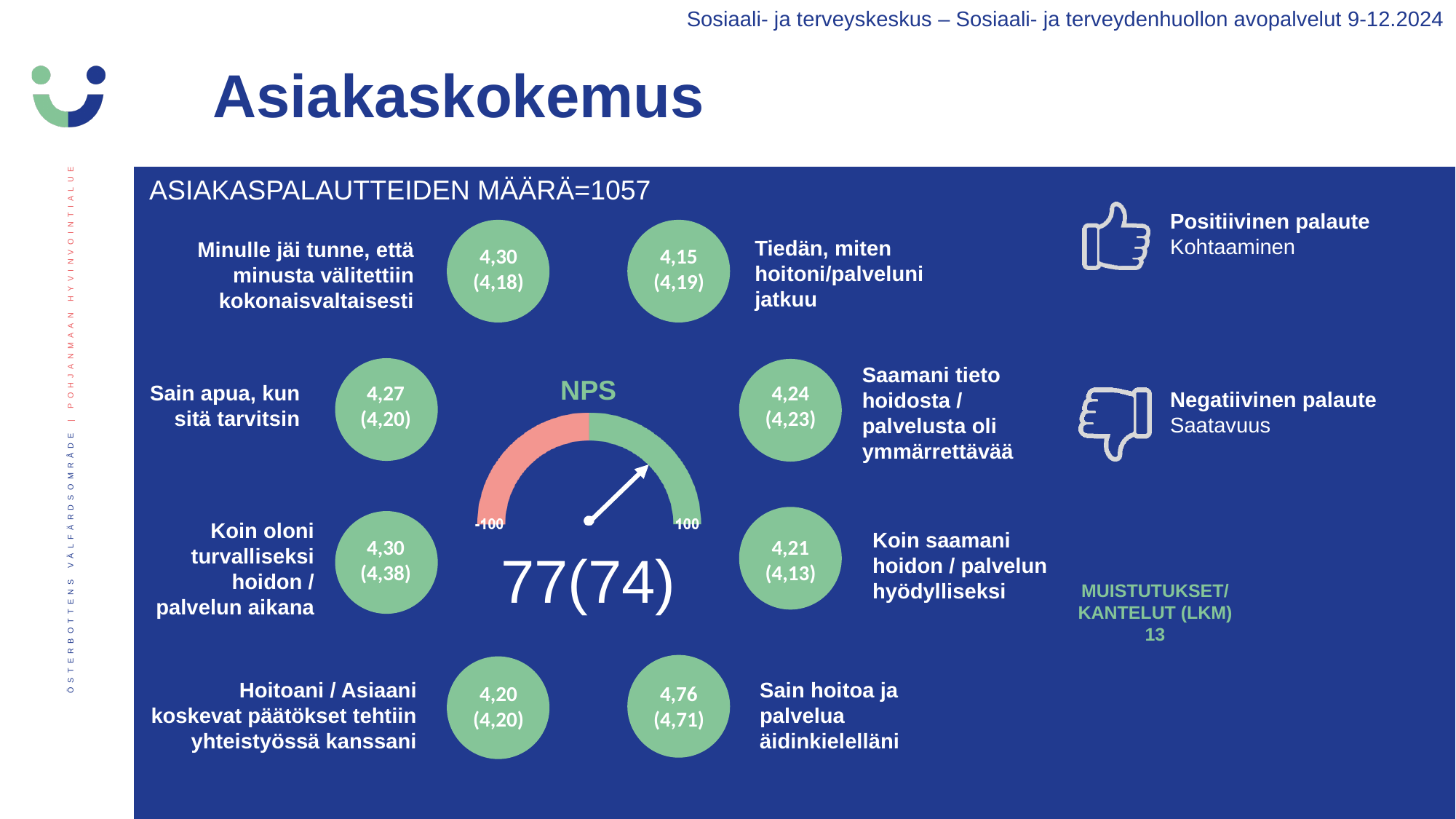

Sosiaali- ja terveyskeskus – Sosiaali- ja terveydenhuollon avopalvelut 9-12.2024
Asiakaskokemus
ASIAKASPALAUTTEIDEN MÄÄRÄ=1057
Positiivinen palaute
Kohtaaminen

Negatiivinen palaute
Saatavuus
Tiedän, miten hoitoni/palveluni jatkuu
Minulle jäi tunne, että minusta välitettiin kokonaisvaltaisesti
4,30
(4,18)
4,15
(4,19)
Saamani tieto hoidosta / palvelusta oli ymmärrettävää
4,27
(4,20)
4,24
(4,23)
Sain apua, kun sitä tarvitsin
Koin oloni turvalliseksi hoidon / palvelun aikana
Koin saamani hoidon / palvelun hyödylliseksi
4,30
(4,38)
4,21
(4,13)
77(74)
MUISTUTUKSET/ KANTELUT (LKM) 13
Hoitoani / Asiaani koskevat päätökset tehtiin yhteistyössä kanssani
Sain hoitoa ja palvelua äidinkielelläni
4,76
(4,71)
4,20
(4,20)